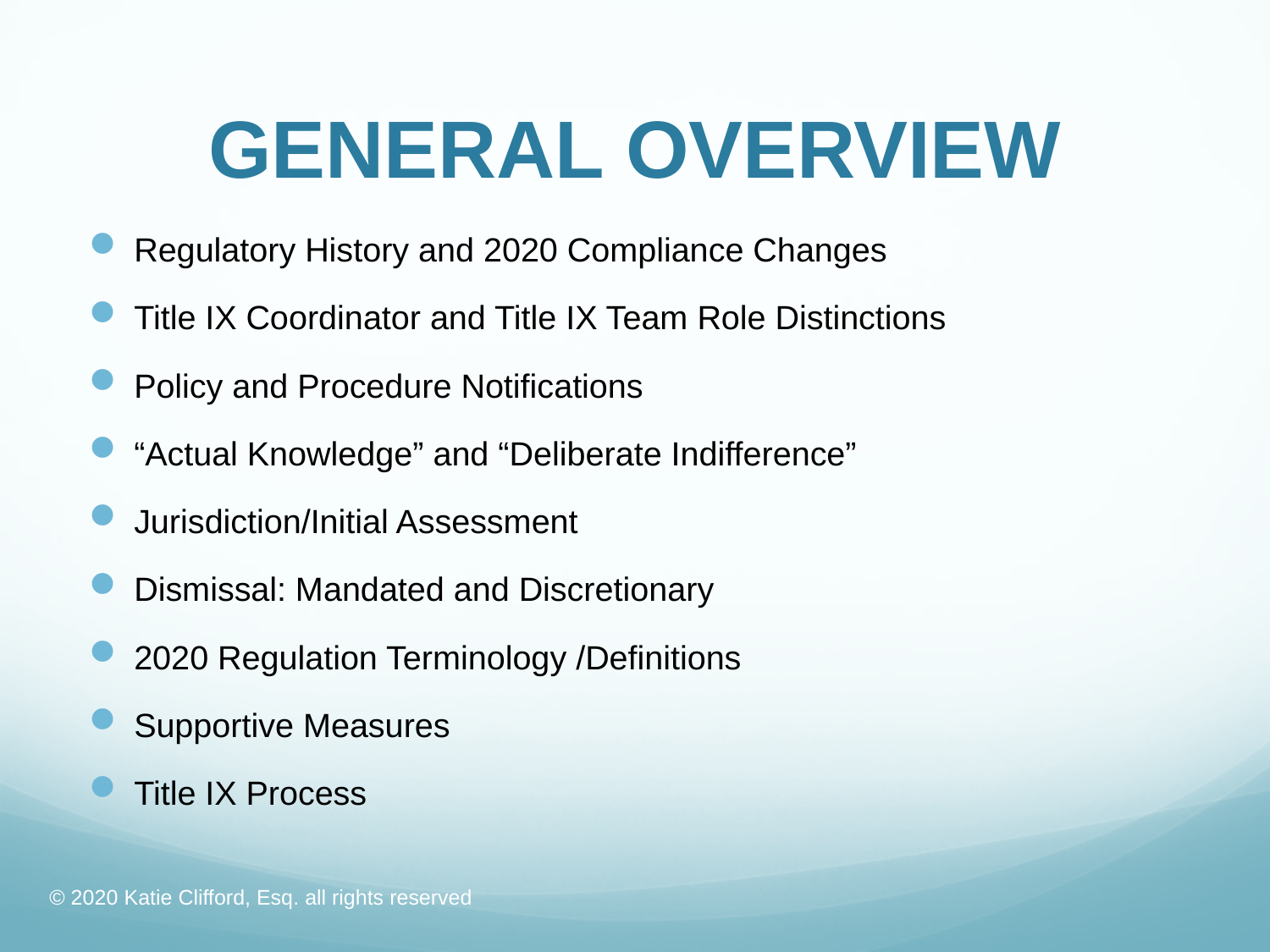

# GENERAL OVERVIEW
Regulatory History and 2020 Compliance Changes
Title IX Coordinator and Title IX Team Role Distinctions
Policy and Procedure Notifications
“Actual Knowledge” and “Deliberate Indifference”
Jurisdiction/Initial Assessment
Dismissal: Mandated and Discretionary
2020 Regulation Terminology /Definitions
Supportive Measures
Title IX Process

© 2020 Katie Clifford, Esq. all rights reserved